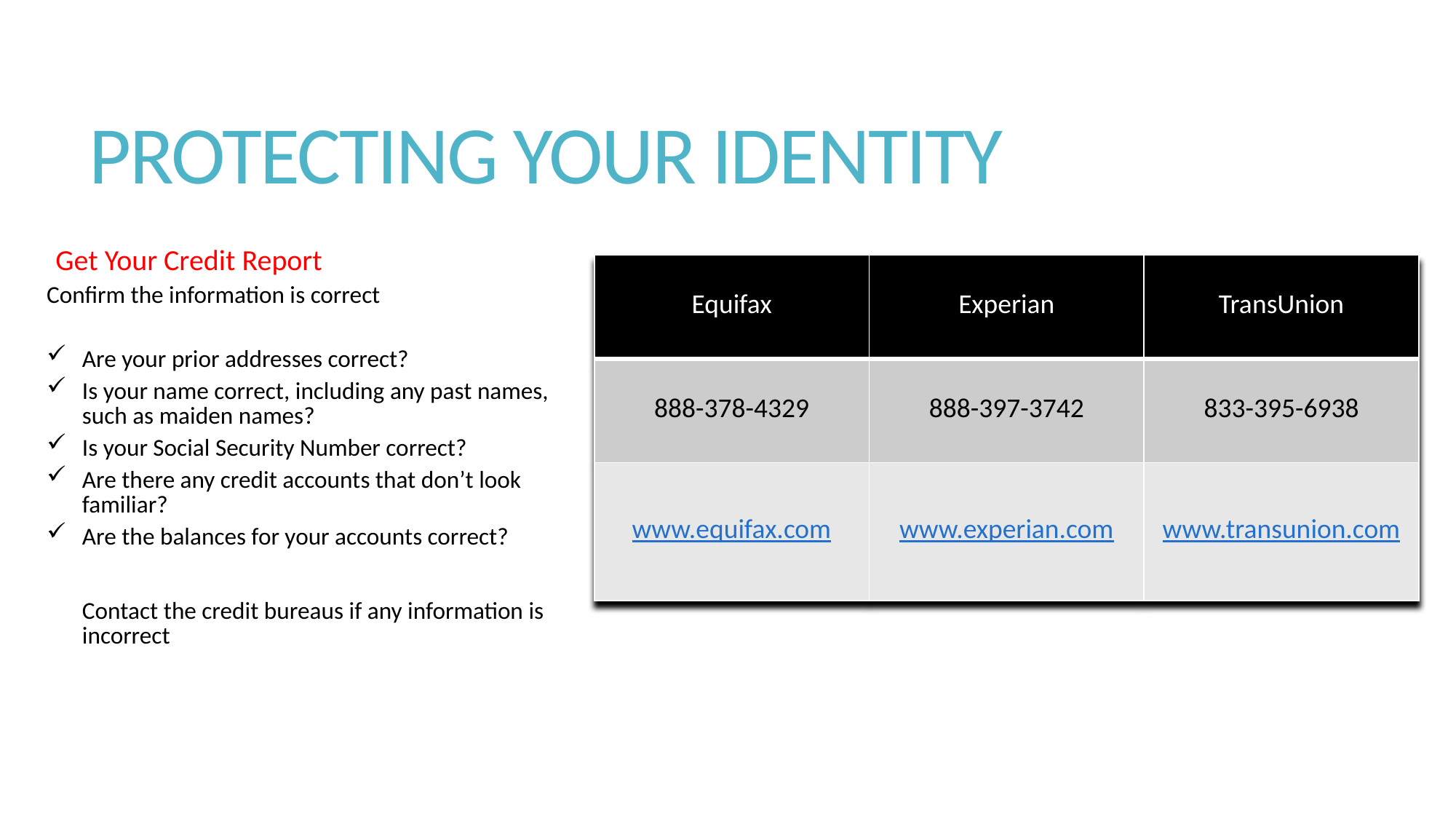

# PROTECTING YOUR IDENTITY
Get Your Credit Report
Confirm the information is correct

Are your prior addresses correct?
Is your name correct, including any past names, such as maiden names?
Is your Social Security Number correct?
Are there any credit accounts that don’t look familiar?
Are the balances for your accounts correct?

Contact the credit bureaus if any information is incorrect
| Equifax | Experian | TransUnion |
| --- | --- | --- |
| 888-378-4329 | 888-397-3742 | 833-395-6938 |
| www.equifax.com | www.experian.com | www.transunion.com |